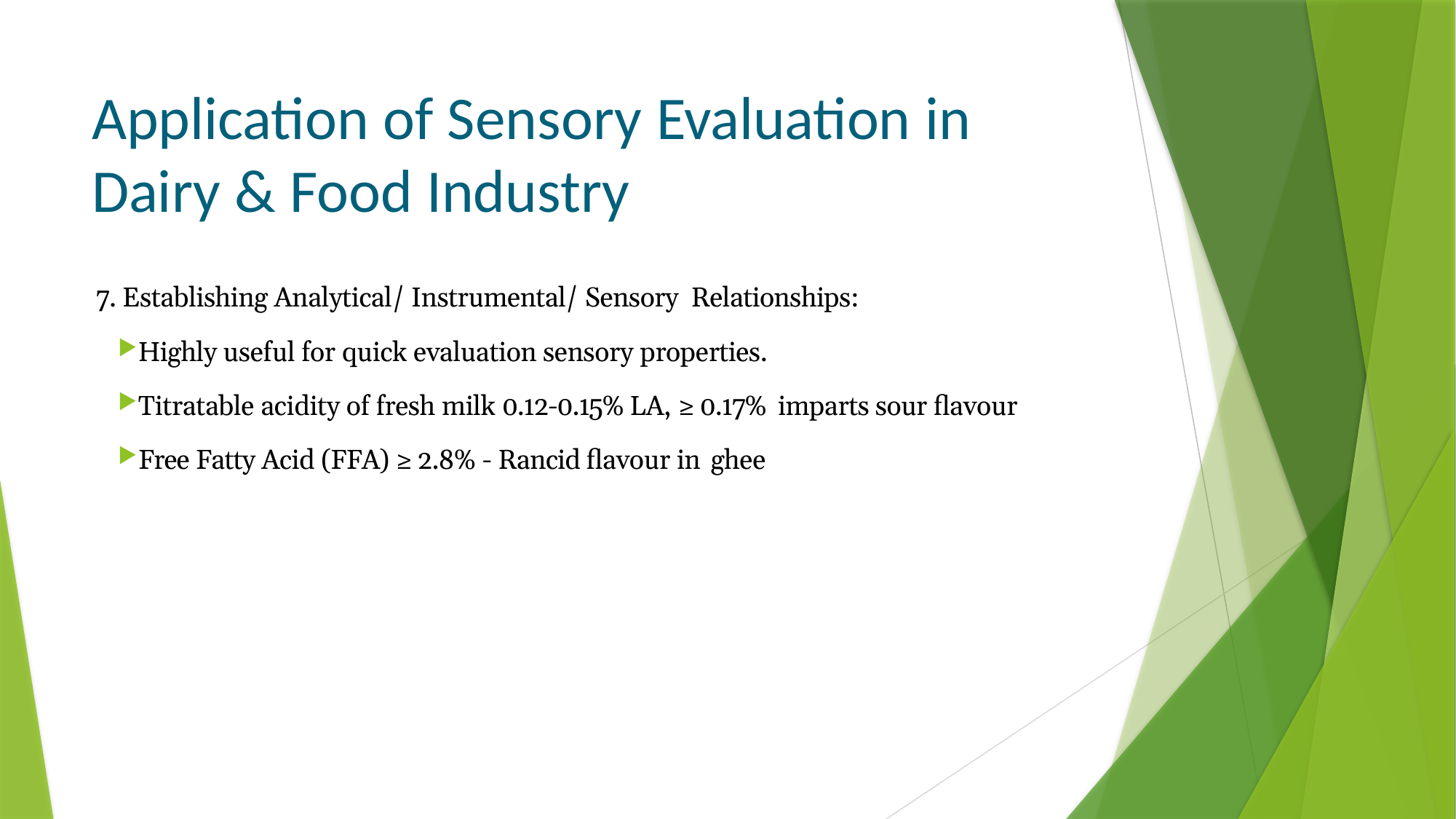

# Application of Sensory Evaluation in  Dairy & Food Industry
7. Establishing Analytical/ Instrumental/ Sensory  Relationships:
Highly useful for quick evaluation sensory properties.
Titratable acidity of fresh milk 0.12-0.15% LA, ≥ 0.17%  imparts sour flavour
Free Fatty Acid (FFA) ≥ 2.8% - Rancid flavour in ghee